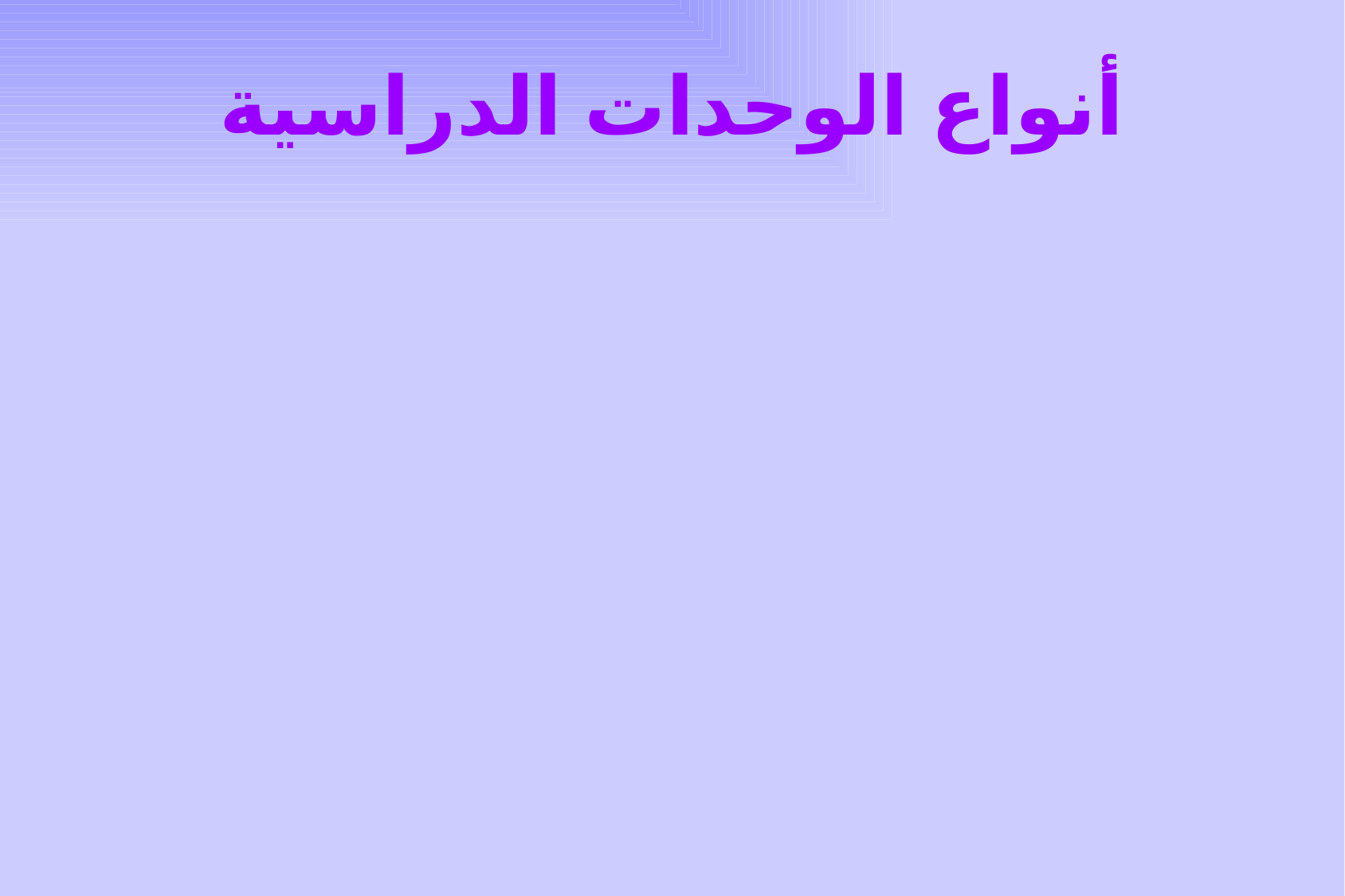

# أنواع الوحدات الدراسية
الوحدات القائمة على المادة الدراسية:
        فمنها ما يدور حول موضوع من موضوعات المادة الدراسية، ومنها ما يدور حول مشكلة من المشكلات.
الوحدات القائمة على الخبرة: يتم بداية وضع الخطوط العريضة أو الهيكل العام المميز للوحدة ثم يعرض هذا الهيكل على التلاميذ لمناقشته وإبداء الرأي فيه، وقد يحدث تعديل في هذا الهيكل ولذلك فإن هذه الوحدات تتطلب ما يلي:
ارتباط الوحدة ارتباطًا قويًّا بحاجات التلاميذ ومشكلاتهم.
وضع الخبراء والمتخصصين الخطوط العريضة لعدد كبير من الوحدات.
قيام التلاميذ بالاختيار من هذه الوحدات، ثم يشتركون مع المعلمين في تخطيط جوانب الوحدة.
يتم من خلال الأنشطة المتنوعة اكتساب التلاميذ المعلومات والحقائق والمفاهيم عن طريق التعلم الذاتي.
يتم مراعاة الفروق الفردية بين التلاميذ على نطاق واسع.